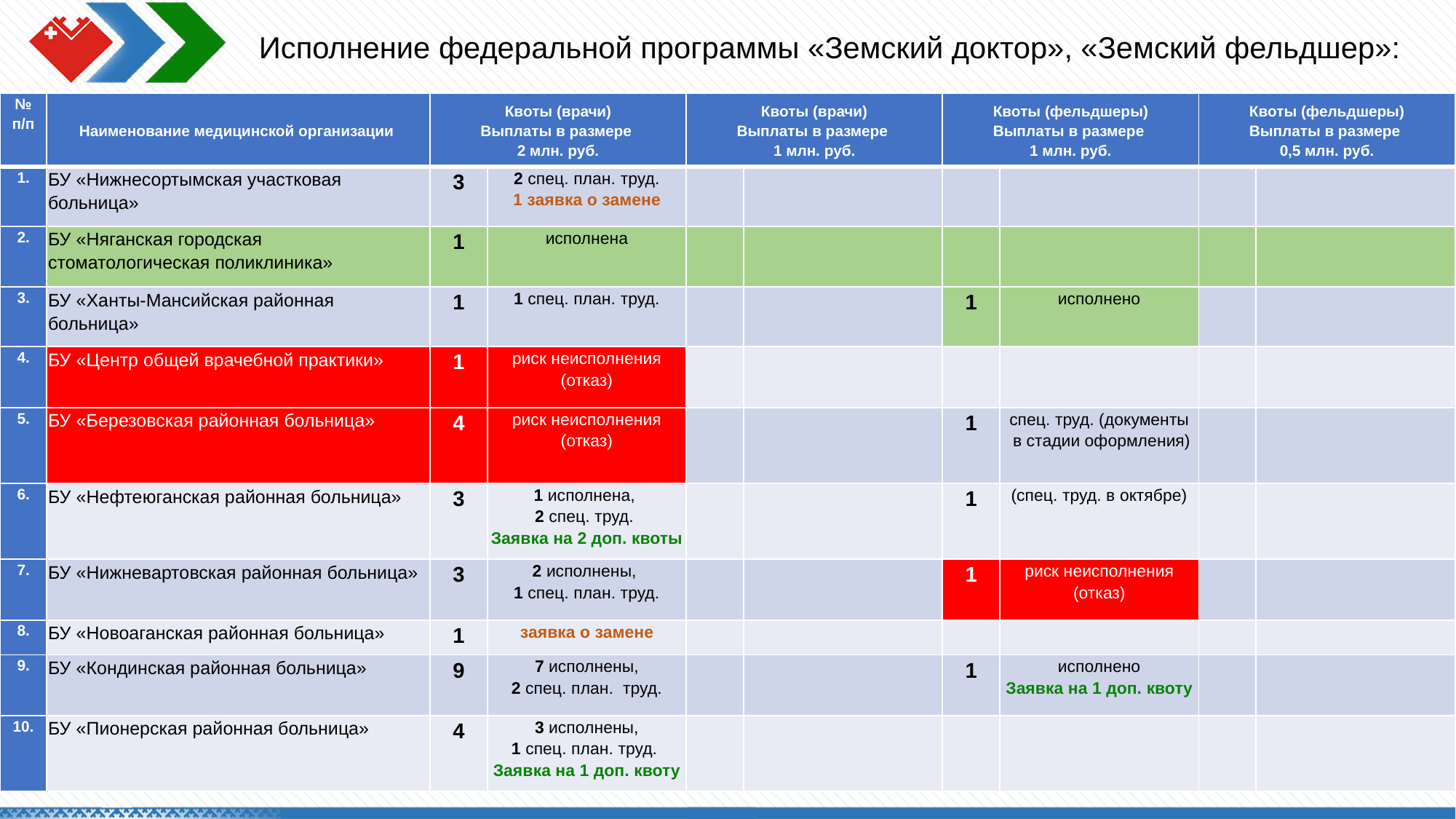

Исполнение федеральной программы «Земский доктор», «Земский фельдшер»:
| № п/п | Наименование медицинской организации | Квоты (врачи) Выплаты в размере 2 млн. руб. |  | Квоты (врачи) Выплаты в размере 1 млн. руб. |  | Квоты (фельдшеры) Выплаты в размере 1 млн. руб. |  | Квоты (фельдшеры) Выплаты в размере 0,5 млн. руб. |  |
| --- | --- | --- | --- | --- | --- | --- | --- | --- | --- |
| 1. | БУ «Нижнесортымская участковая больница» | 3 | 2 спец. план. труд. 1 заявка о замене |  |  |  |  |  |  |
| 2. | БУ «Няганская городская стоматологическая поликлиника» | 1 | исполнена |  |  |  |  |  |  |
| 3. | БУ «Ханты-Мансийская районная больница» | 1 | 1 спец. план. труд. |  |  | 1 | исполнено |  |  |
| 4. | БУ «Центр общей врачебной практики» | 1 | риск неисполнения (отказ) |  |  |  |  |  |  |
| 5. | БУ «Березовская районная больница» | 4 | риск неисполнения (отказ) |  |  | 1 | спец. труд. (документы в стадии оформления) |  |  |
| 6. | БУ «Нефтеюганская районная больница» | 3 | 1 исполнена, 2 спец. труд. Заявка на 2 доп. квоты |  |  | 1 | (спец. труд. в октябре) |  |  |
| 7. | БУ «Нижневартовская районная больница» | 3 | 2 исполнены, 1 спец. план. труд. |  |  | 1 | риск неисполнения (отказ) |  |  |
| 8. | БУ «Новоаганская районная больница» | 1 | заявка о замене |  |  |  |  |  |  |
| 9. | БУ «Кондинская районная больница» | 9 | 7 исполнены, 2 спец. план. труд. |  |  | 1 | исполнено Заявка на 1 доп. квоту |  |  |
| 10. | БУ «Пионерская районная больница» | 4 | 3 исполнены, 1 спец. план. труд. Заявка на 1 доп. квоту |  |  |  |  |  |  |